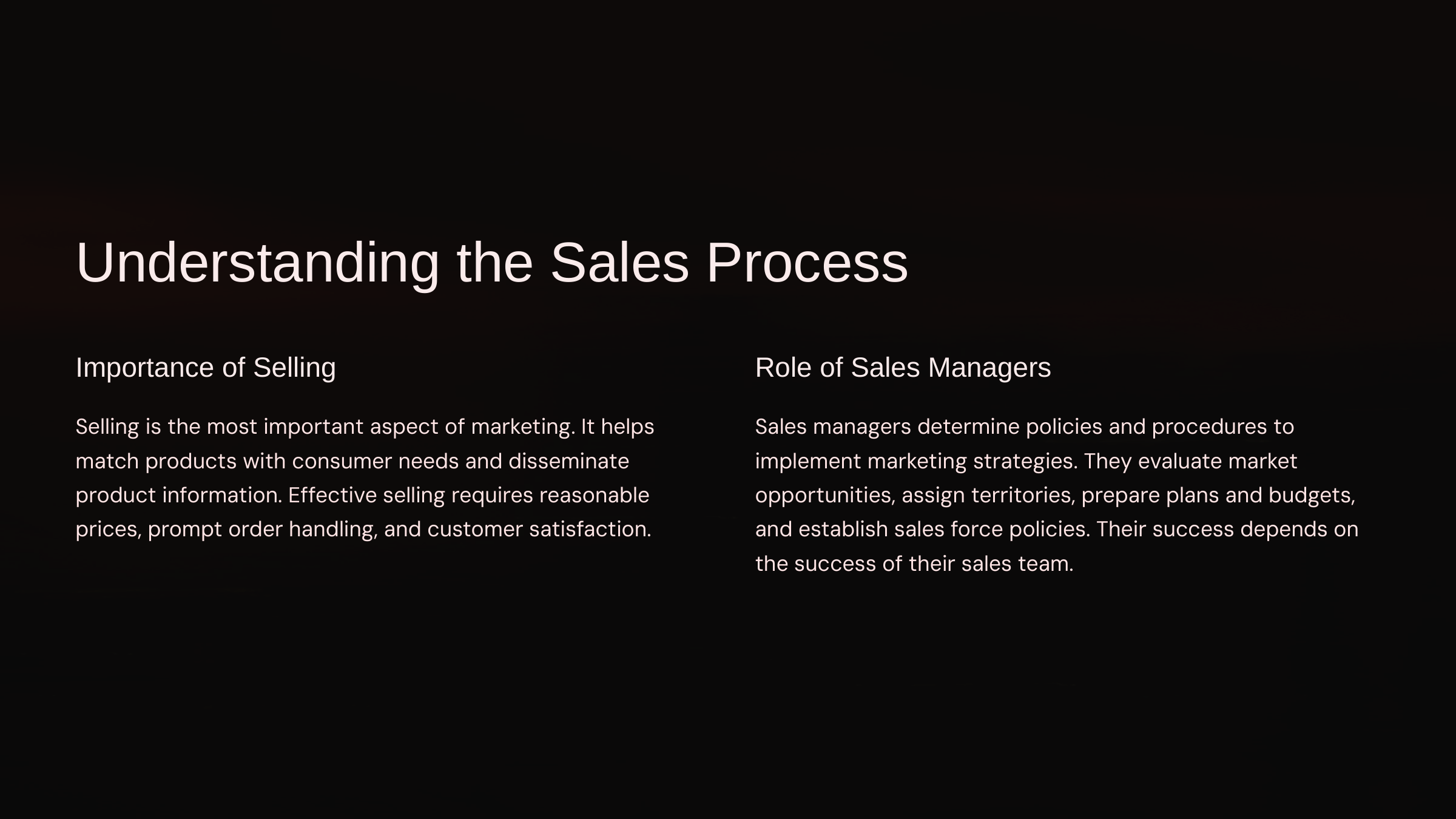

Understanding the Sales Process
Importance of Selling
Role of Sales Managers
Selling is the most important aspect of marketing. It helps match products with consumer needs and disseminate product information. Effective selling requires reasonable prices, prompt order handling, and customer satisfaction.
Sales managers determine policies and procedures to implement marketing strategies. They evaluate market opportunities, assign territories, prepare plans and budgets, and establish sales force policies. Their success depends on the success of their sales team.